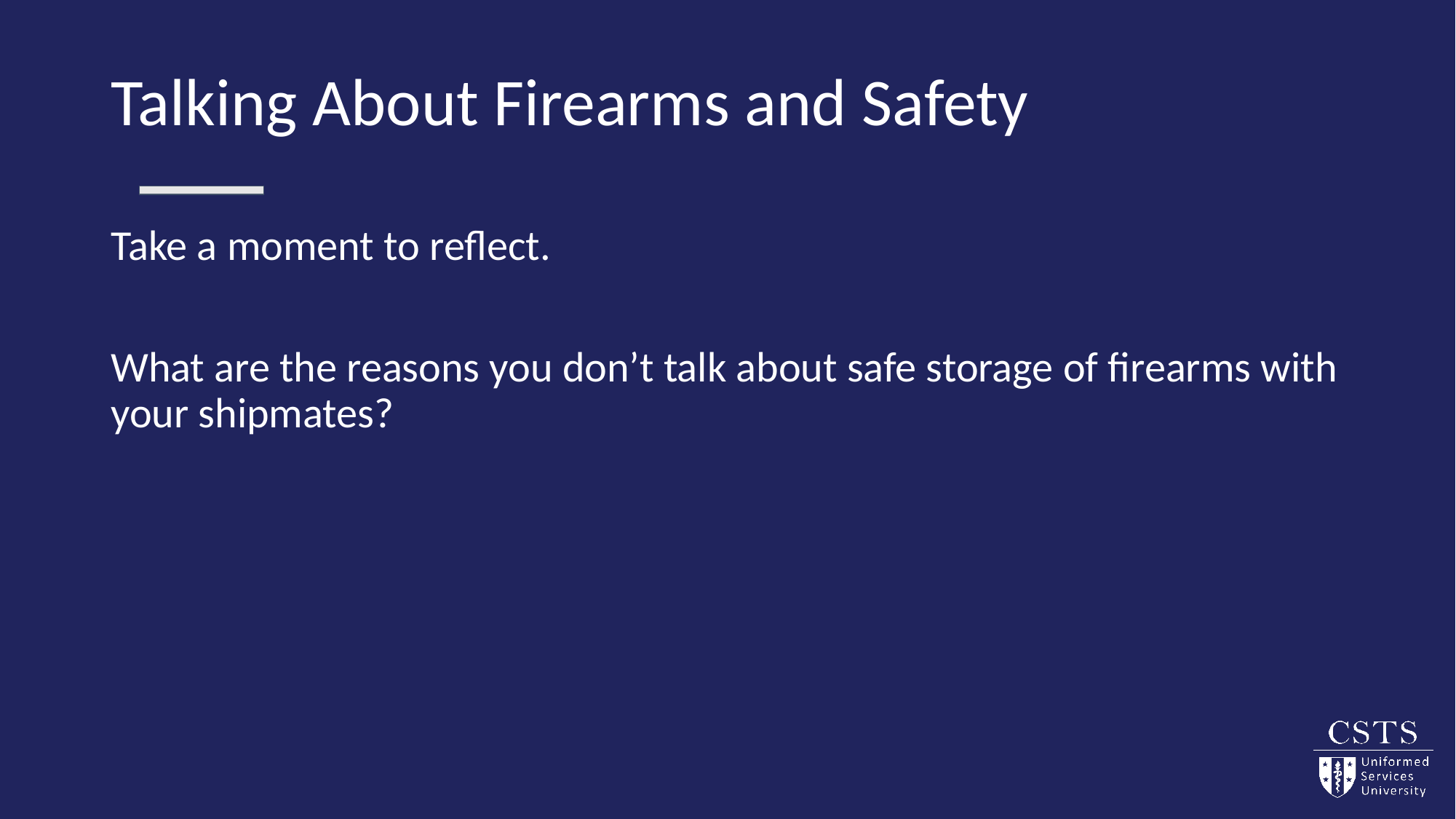

# Talking About Firearms and Safety
Take a moment to reflect.

What are the reasons you don’t talk about safe storage of firearms with your shipmates?